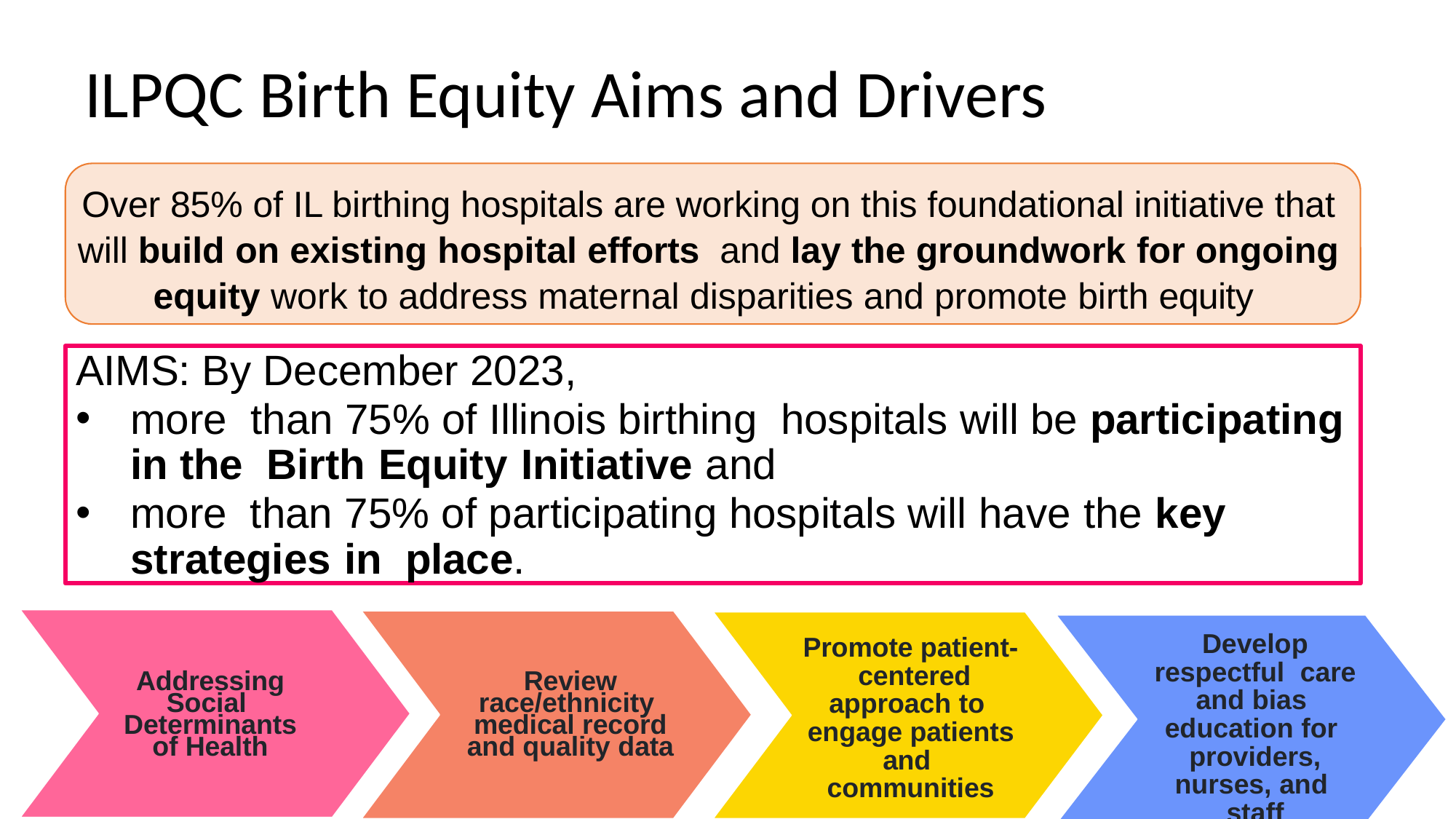

# ILPQC Birth Equity Aims and Drivers
Over 85% of IL birthing hospitals are working on this foundational initiative that will build on existing hospital efforts  and lay the groundwork for ongoing equity work to address maternal disparities and promote birth equity
AIMS: By December 2023,
more  than 75% of Illinois birthing  hospitals will be participating in the  Birth Equity Initiative and
more  than 75% of participating hospitals will have the key strategies in  place.

Develop respectful  care and bias  education for  providers, nurses, and  staff
Promote patient-  centered approach to  engage patients and  communities
Addressing Social  Determinants of Health
Review race/ethnicity  medical record and quality data